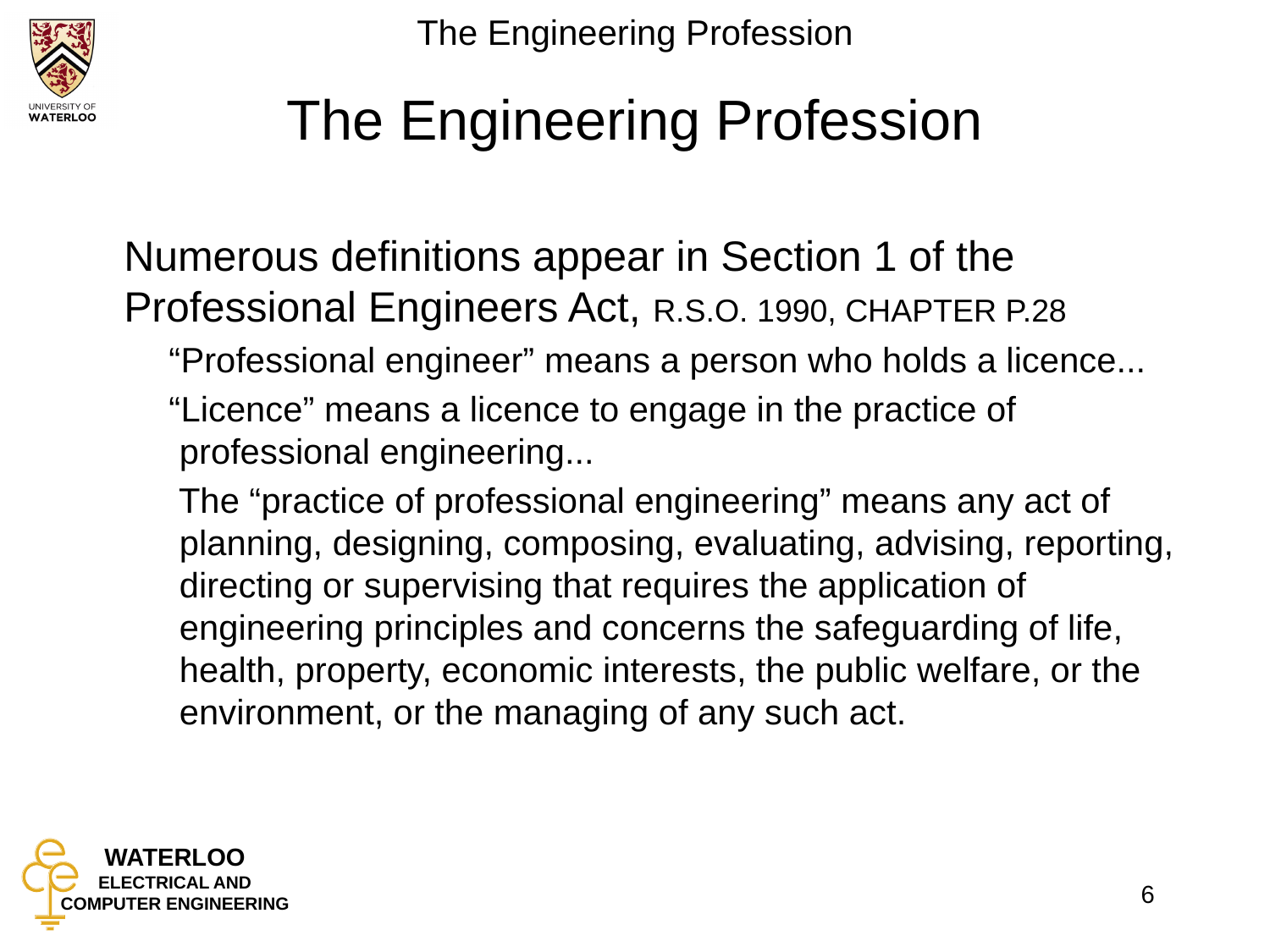

# The Engineering Profession
	Numerous definitions appear in Section 1 of the Professional Engineers Act, R.S.O. 1990, CHAPTER P.28
   “Professional engineer” means a person who holds a licence...
   “Licence” means a licence to engage in the practice of professional engineering...
    The “practice of professional engineering” means any act of planning, designing, composing, evaluating, advising, reporting, directing or supervising that requires the application of engineering principles and concerns the safeguarding of life, health, property, economic interests, the public welfare, or the environment, or the managing of any such act.